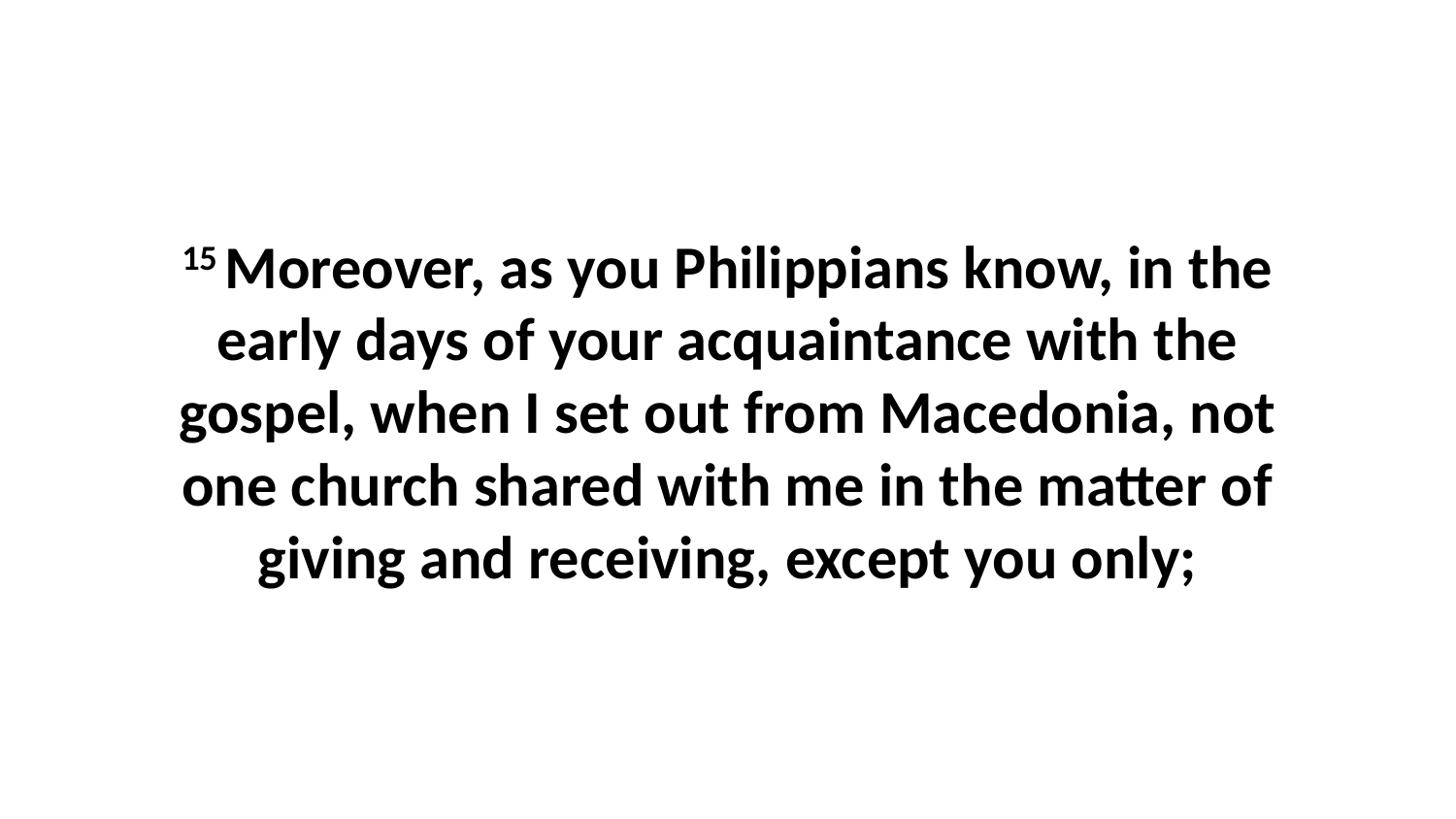

15 Moreover, as you Philippians know, in the early days of your acquaintance with the gospel, when I set out from Macedonia, not one church shared with me in the matter of giving and receiving, except you only;